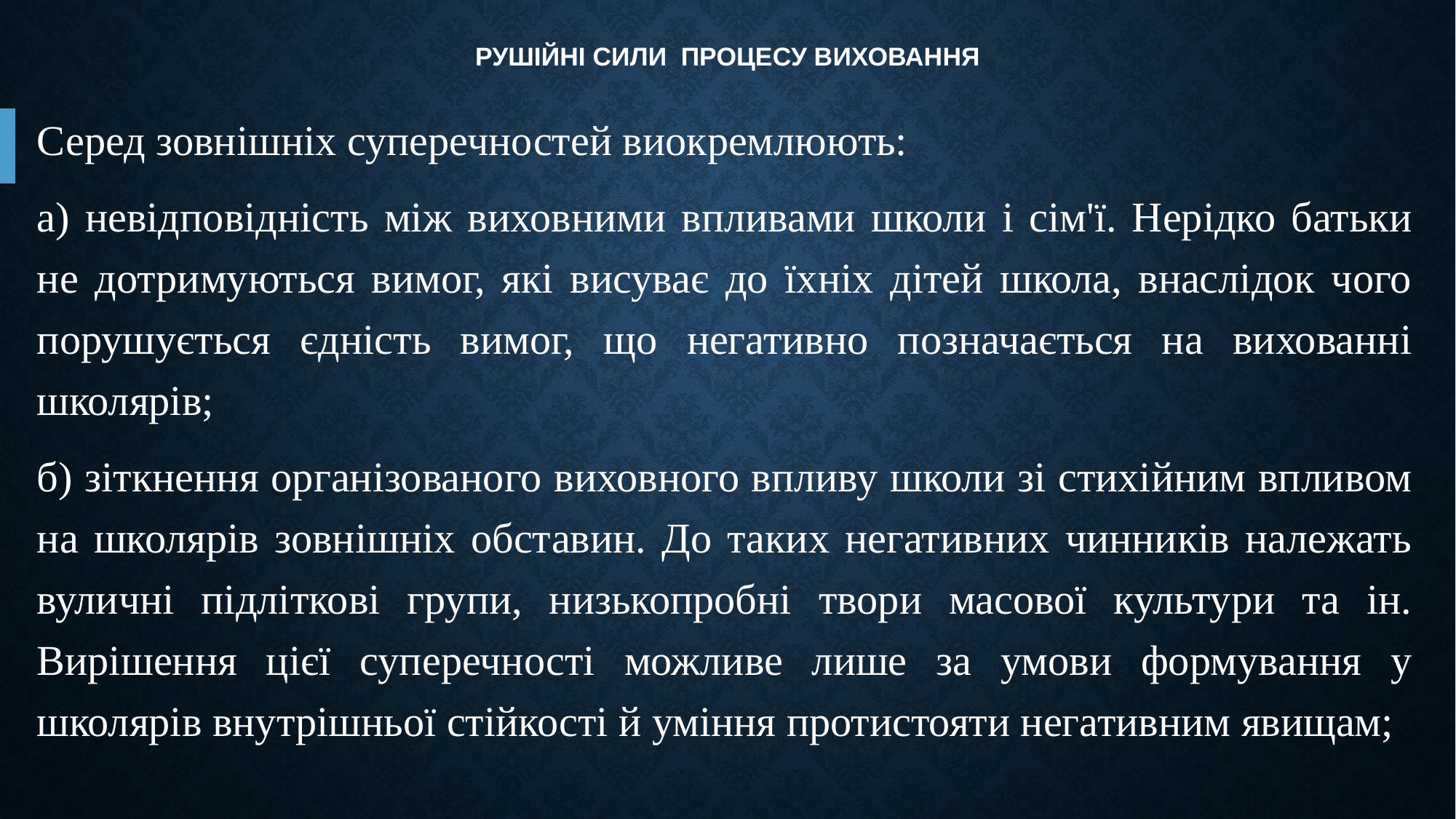

# Рушійні сили  процесу виховання
Серед зовнішніх суперечностей виокремлюють:
а) невідповідність між виховними впливами школи і сім'ї. Нерідко батьки не дотримуються вимог, які висуває до їхніх дітей школа, внаслідок чого порушується єдність вимог, що негативно позначається на вихованні школярів;
б) зіткнення організованого виховного впливу школи зі стихійним впливом на школярів зовнішніх обставин. До таких негативних чинників належать вуличні підліткові групи, низькопробні твори масової культури та ін. Вирішення цієї суперечності можливе лише за умови формування у школярів внутрішньої стійкості й уміння протистояти негативним явищам;